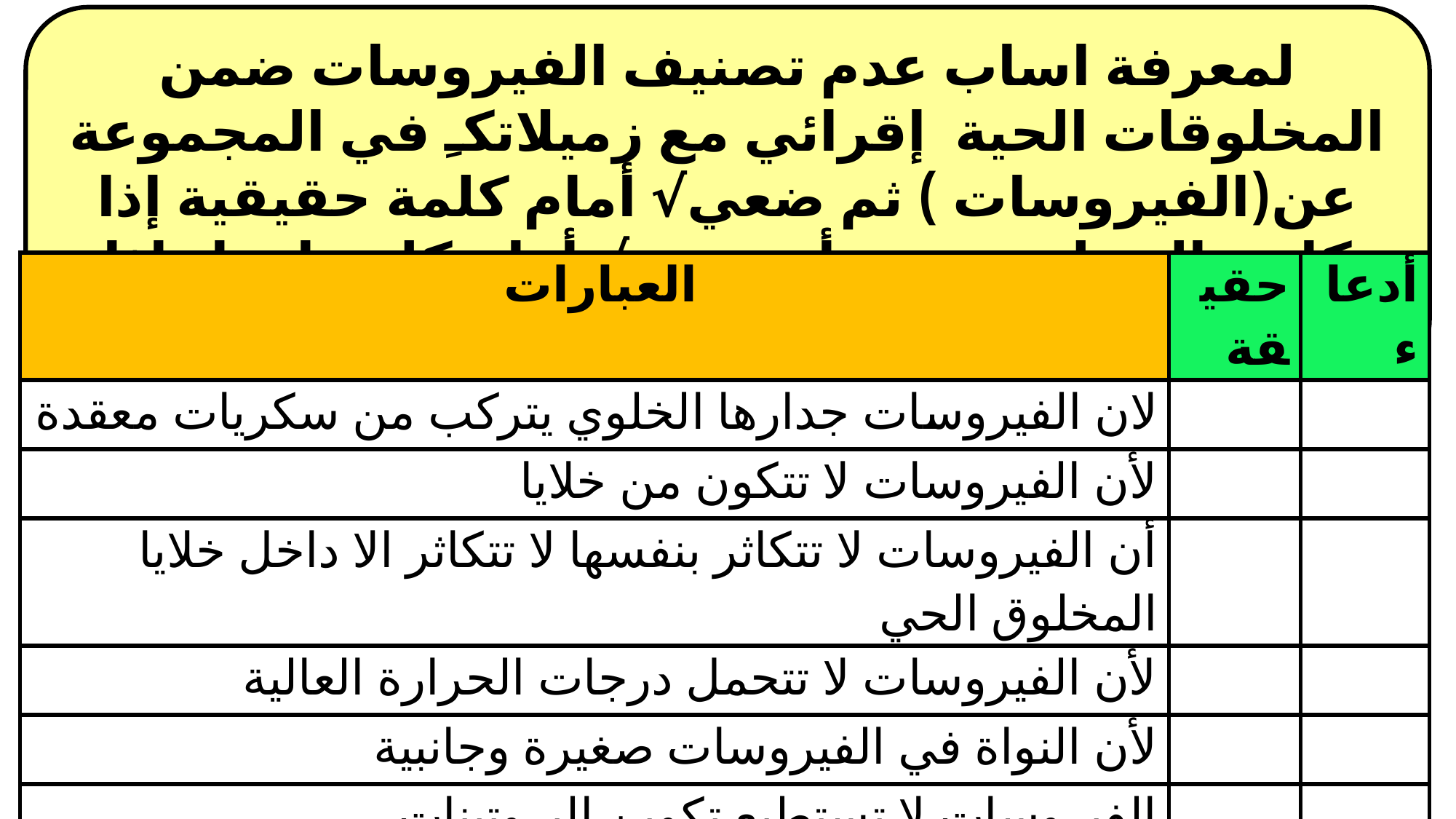

لمعرفة اساب عدم تصنيف الفيروسات ضمن المخلوقات الحية  إقرائي مع زميلاتكـِ في المجموعة عن(الفيروسات ) ثم ضعي√ أمام كلمة حقيقية إذا كانت الجملة صحيحةأو ضعي√ أمام كلمة ادعاء إذا كانت الجملة غير صحيحة
| العبارات | حقيقة | أدعاء |
| --- | --- | --- |
| لان الفيروسات جدارها الخلوي يتركب من سكريات معقدة |  |  |
| لأن الفيروسات لا تتكون من خلايا |  |  |
| أن الفيروسات لا تتكاثر بنفسها لا تتكاثر الا داخل خلايا المخلوق الحي |  |  |
| لأن الفيروسات لا تتحمل درجات الحرارة العالية |  |  |
| لأن النواة في الفيروسات صغيرة وجانبية |  |  |
| الفيروسات لا تستطيع تكوين البروتينات |  |  |
| لأن الفيروسات لا تتغذى ولا تتحرك خارج الكائن الحي |  |  |